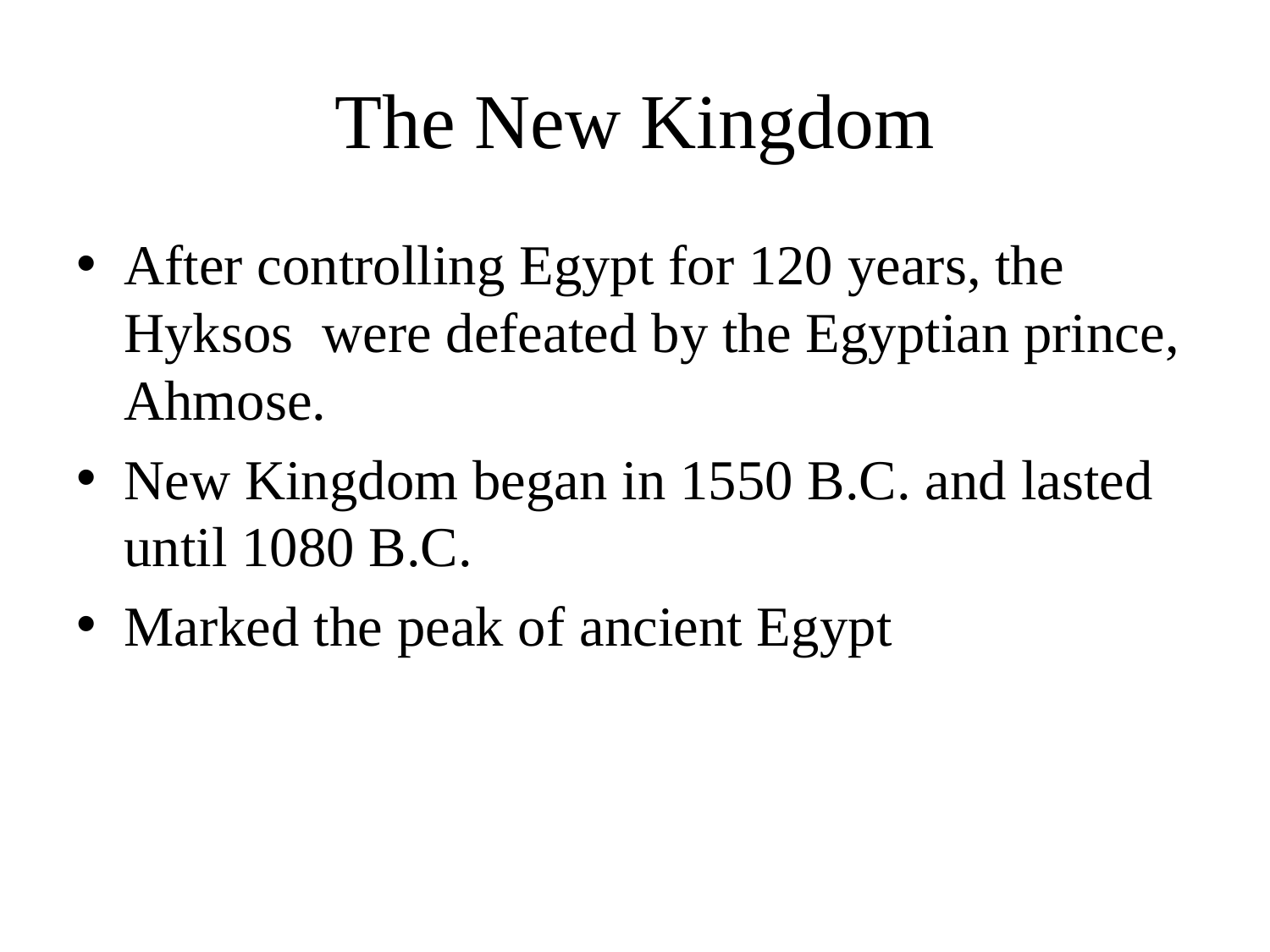

# The New Kingdom
After controlling Egypt for 120 years, the Hyksos  were defeated by the Egyptian prince, Ahmose.
New Kingdom began in 1550 B.C. and lasted until 1080 B.C.
Marked the peak of ancient Egypt